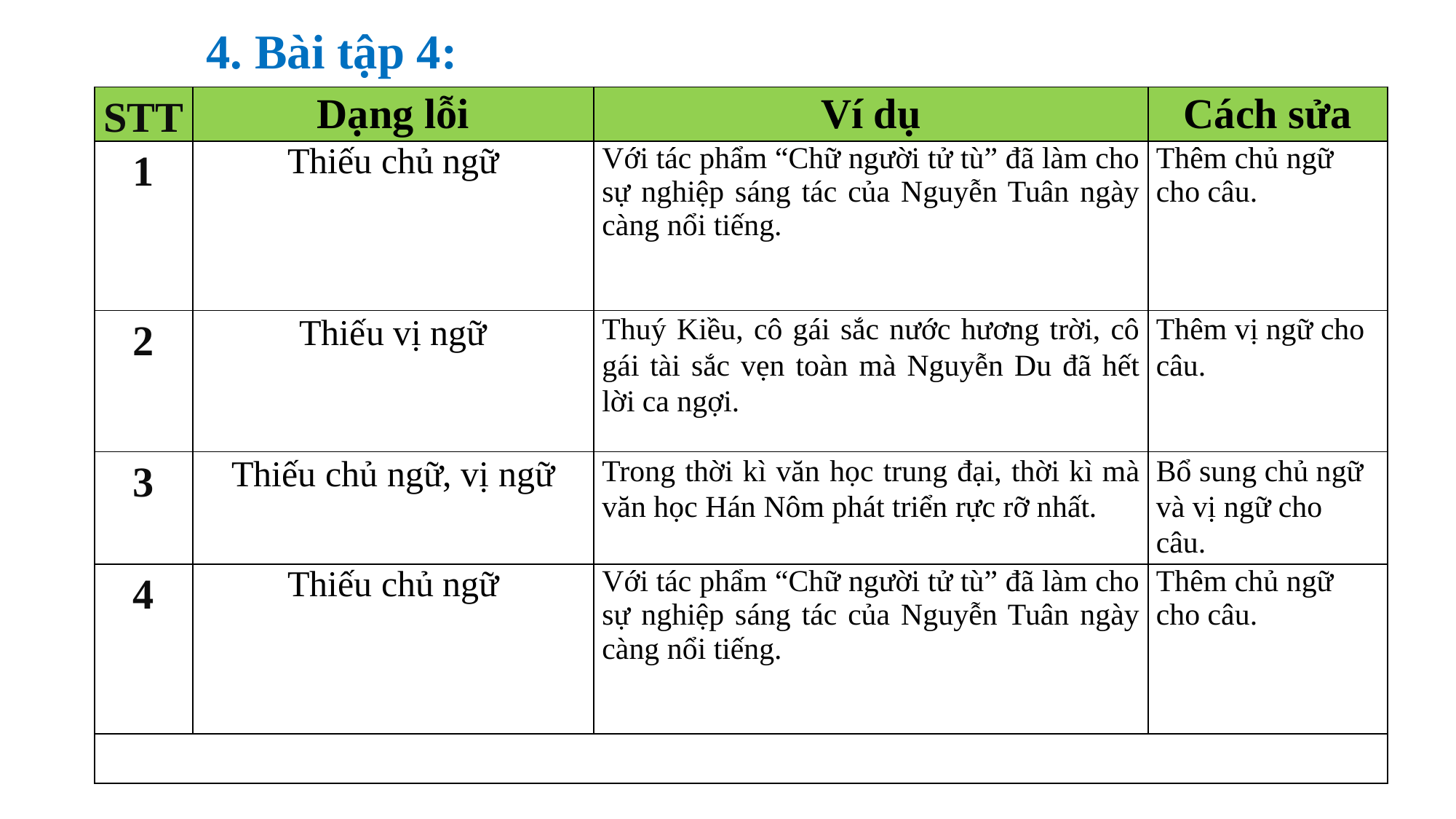

4. Bài tập 4:
| STT | Dạng lỗi | Ví dụ | Cách sửa |
| --- | --- | --- | --- |
| 1 | Thiếu chủ ngữ | Với tác phẩm “Chữ người tử tù” đã làm cho sự nghiệp sáng tác của Nguyễn Tuân ngày càng nổi tiếng. | Thêm chủ ngữ cho câu. |
| 2 | Thiếu vị ngữ | Thuý Kiều, cô gái sắc nước hương trời, cô gái tài sắc vẹn toàn mà Nguyễn Du đã hết lời ca ngợi. | Thêm vị ngữ cho câu. |
| 3 | Thiếu chủ ngữ, vị ngữ | Trong thời kì văn học trung đại, thời kì mà văn học Hán Nôm phát triển rực rỡ nhất. | Bổ sung chủ ngữ và vị ngữ cho câu. |
| 4 | Thiếu chủ ngữ | Với tác phẩm “Chữ người tử tù” đã làm cho sự nghiệp sáng tác của Nguyễn Tuân ngày càng nổi tiếng. | Thêm chủ ngữ cho câu. |
|  |  |  |  |